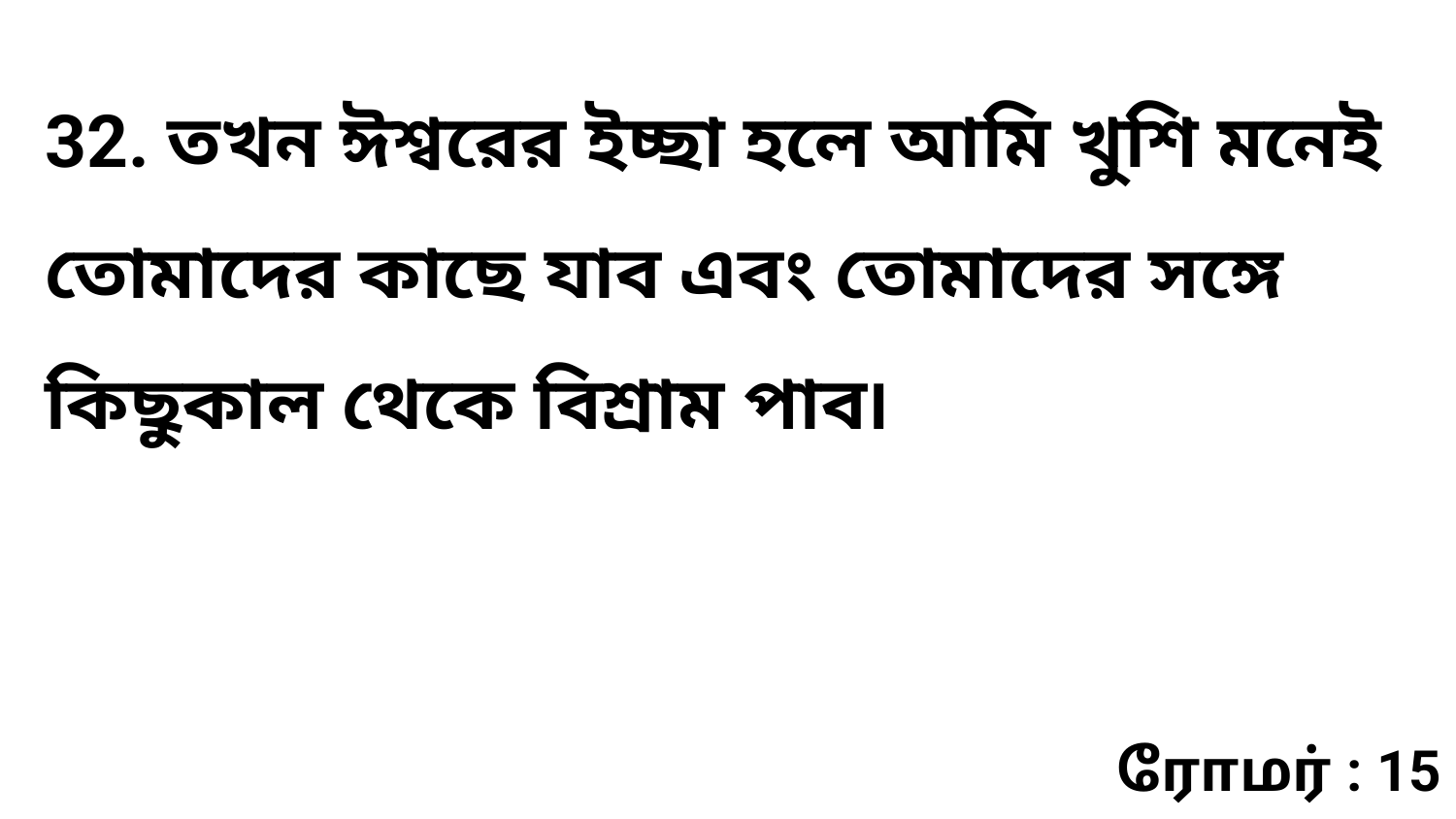

32. তখন ঈশ্বরের ইচ্ছা হলে আমি খুশি মনেই তোমাদের কাছে যাব এবং তোমাদের সঙ্গে কিছুকাল থেকে বিশ্রাম পাব৷
ரோமர் : 15